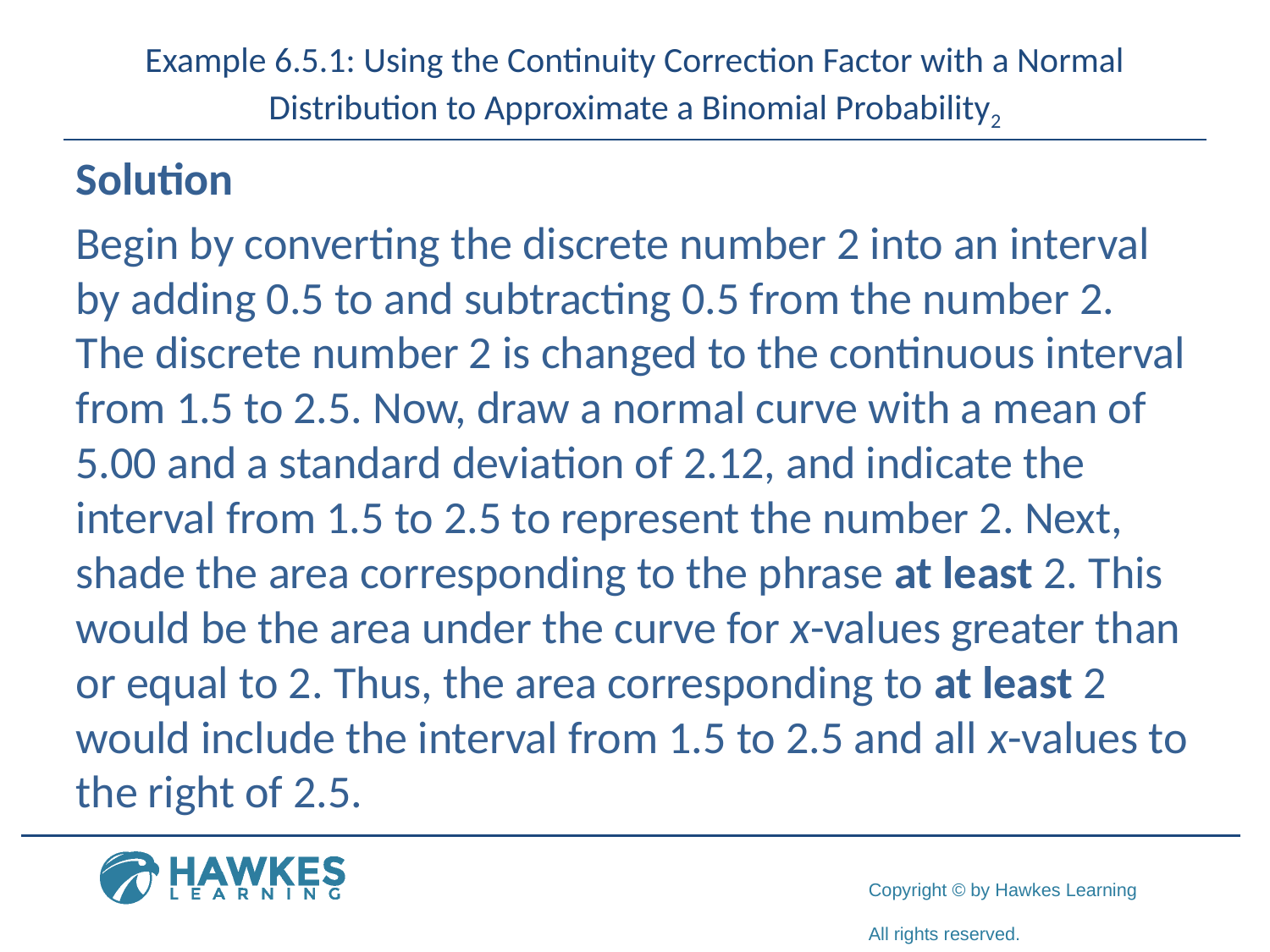

# Example 6.5.1: Using the Continuity Correction Factor with a Normal Distribution to Approximate a Binomial Probability2
Solution
Begin by converting the discrete number 2 into an interval by adding 0.5 to and subtracting 0.5 from the number 2. The discrete number 2 is changed to the continuous interval from 1.5 to 2.5. Now, draw a normal curve with a mean of 5.00 and a standard deviation of 2.12, and indicate the interval from 1.5 to 2.5 to represent the number 2. Next, shade the area corresponding to the phrase at least 2. This would be the area under the curve for x-values greater than or equal to 2. Thus, the area corresponding to at least 2 would include the interval from 1.5 to 2.5 and all x-values to the right of 2.5.